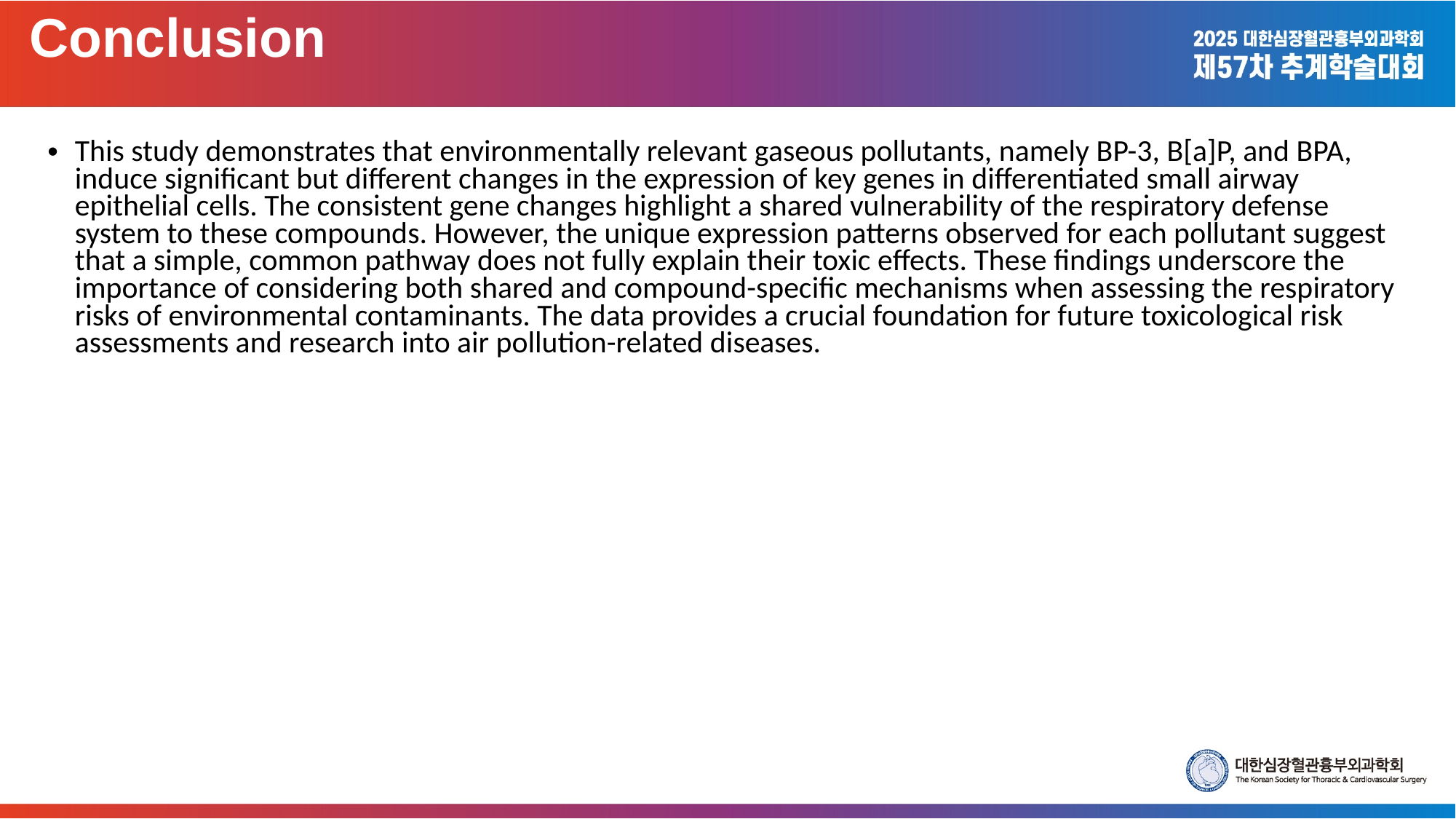

Conclusion
This study demonstrates that environmentally relevant gaseous pollutants, namely BP-3, B[a]P, and BPA, induce significant but different changes in the expression of key genes in differentiated small airway epithelial cells. The consistent gene changes highlight a shared vulnerability of the respiratory defense system to these compounds. However, the unique expression patterns observed for each pollutant suggest that a simple, common pathway does not fully explain their toxic effects. These findings underscore the importance of considering both shared and compound-specific mechanisms when assessing the respiratory risks of environmental contaminants. The data provides a crucial foundation for future toxicological risk assessments and research into air pollution-related diseases.